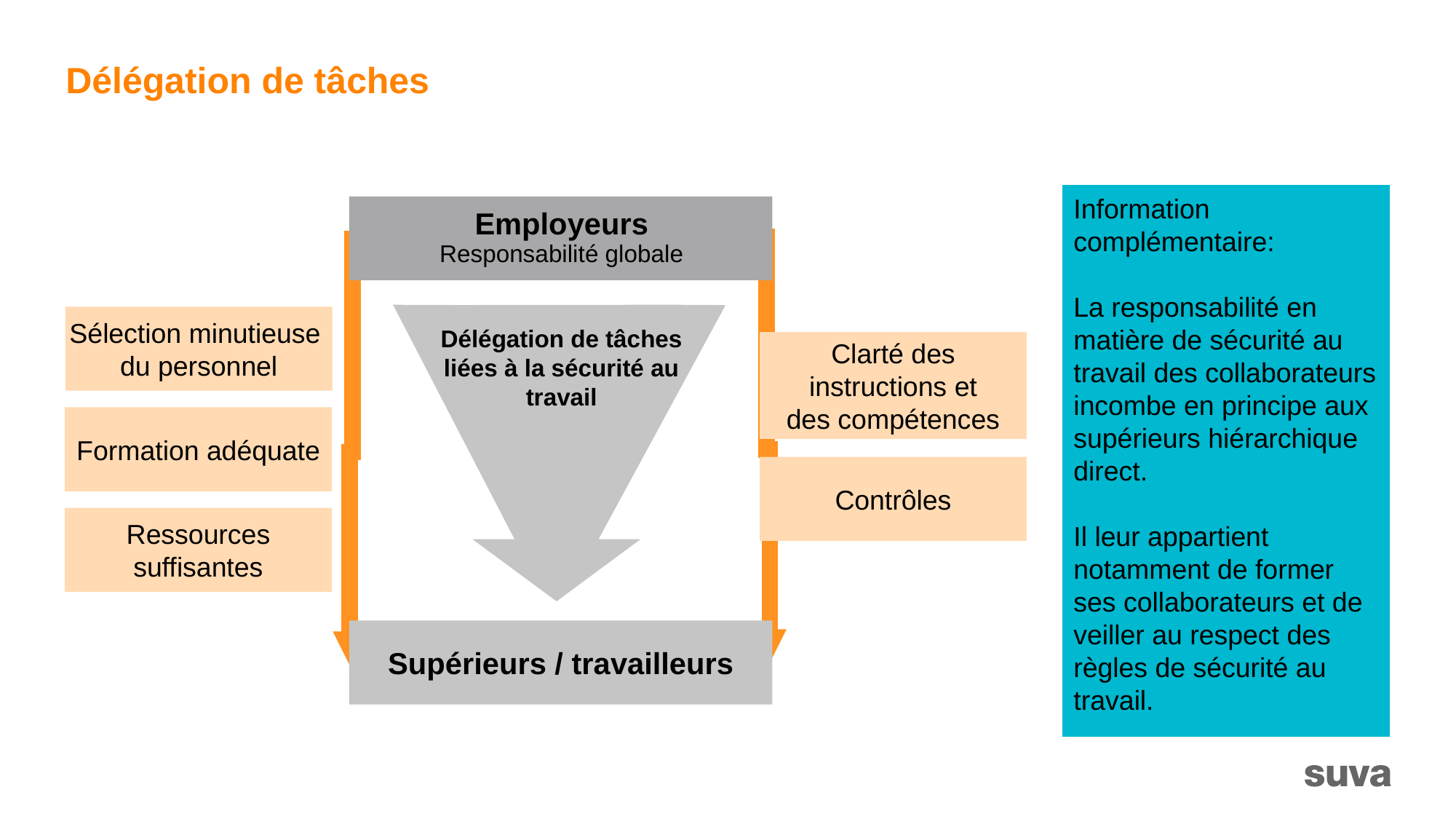

# Délégation de tâches
Information complémentaire:

La responsabilité en matière de sécurité au travail des collaborateurs incombe en principe aux supérieurs hiérarchique direct.

Il leur appartient notamment de former ses collaborateurs et de veiller au respect des règles de sécurité au travail.
Employeurs
Responsabilité globale

Sélection minutieuse
du personnel
Clarté des instructions et
des compétences
Délégation de tâches liées à la sécurité au travail

Formation adéquate
Contrôles
Ressources suffisantes

Supérieurs / travailleurs